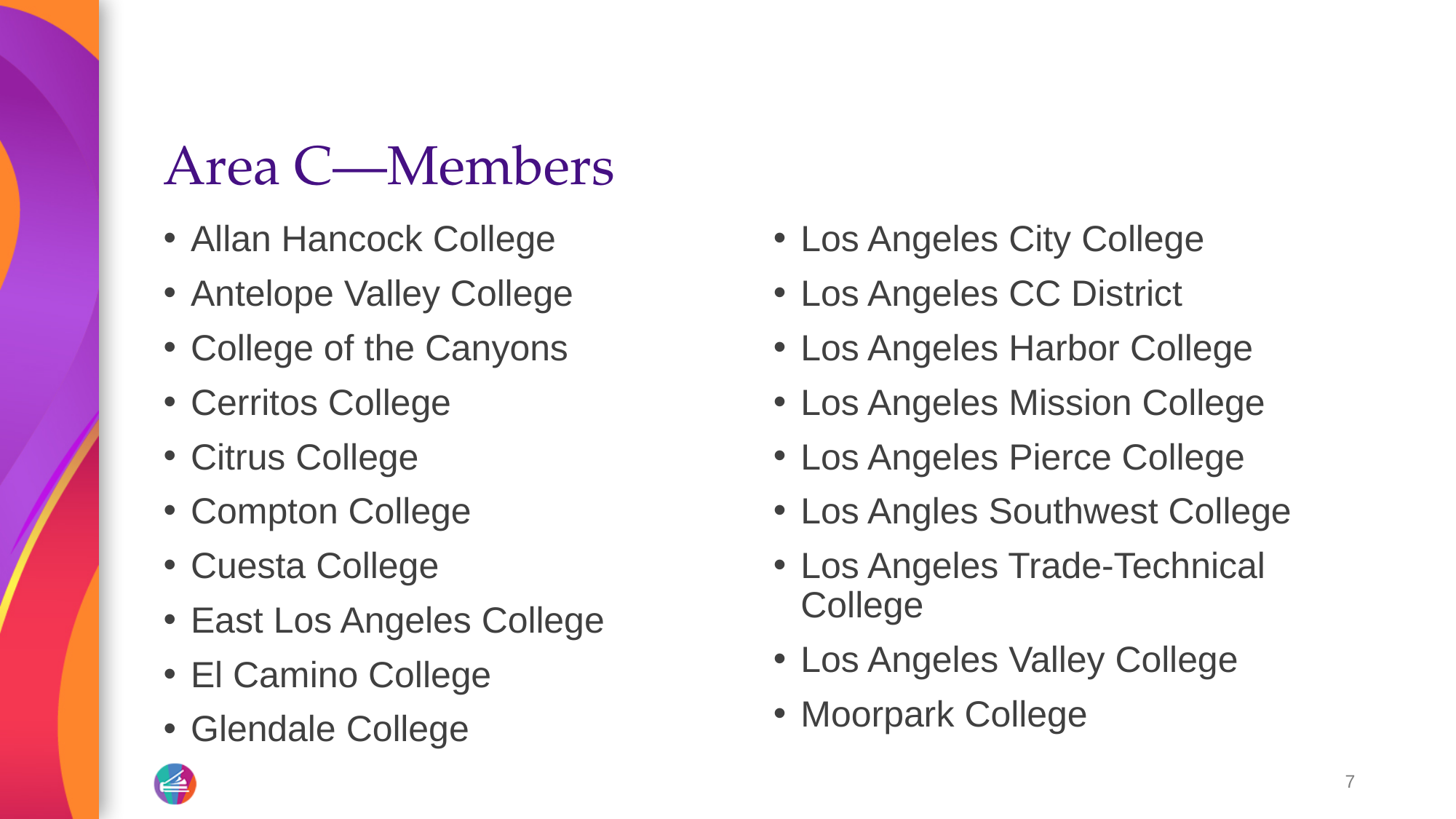

# Area C—Members
Allan Hancock College
Antelope Valley College
College of the Canyons
Cerritos College
Citrus College
Compton College
Cuesta College
East Los Angeles College
El Camino College
Glendale College
Los Angeles City College
Los Angeles CC District
Los Angeles Harbor College
Los Angeles Mission College
Los Angeles Pierce College
Los Angles Southwest College
Los Angeles Trade-Technical College
Los Angeles Valley College
Moorpark College
7